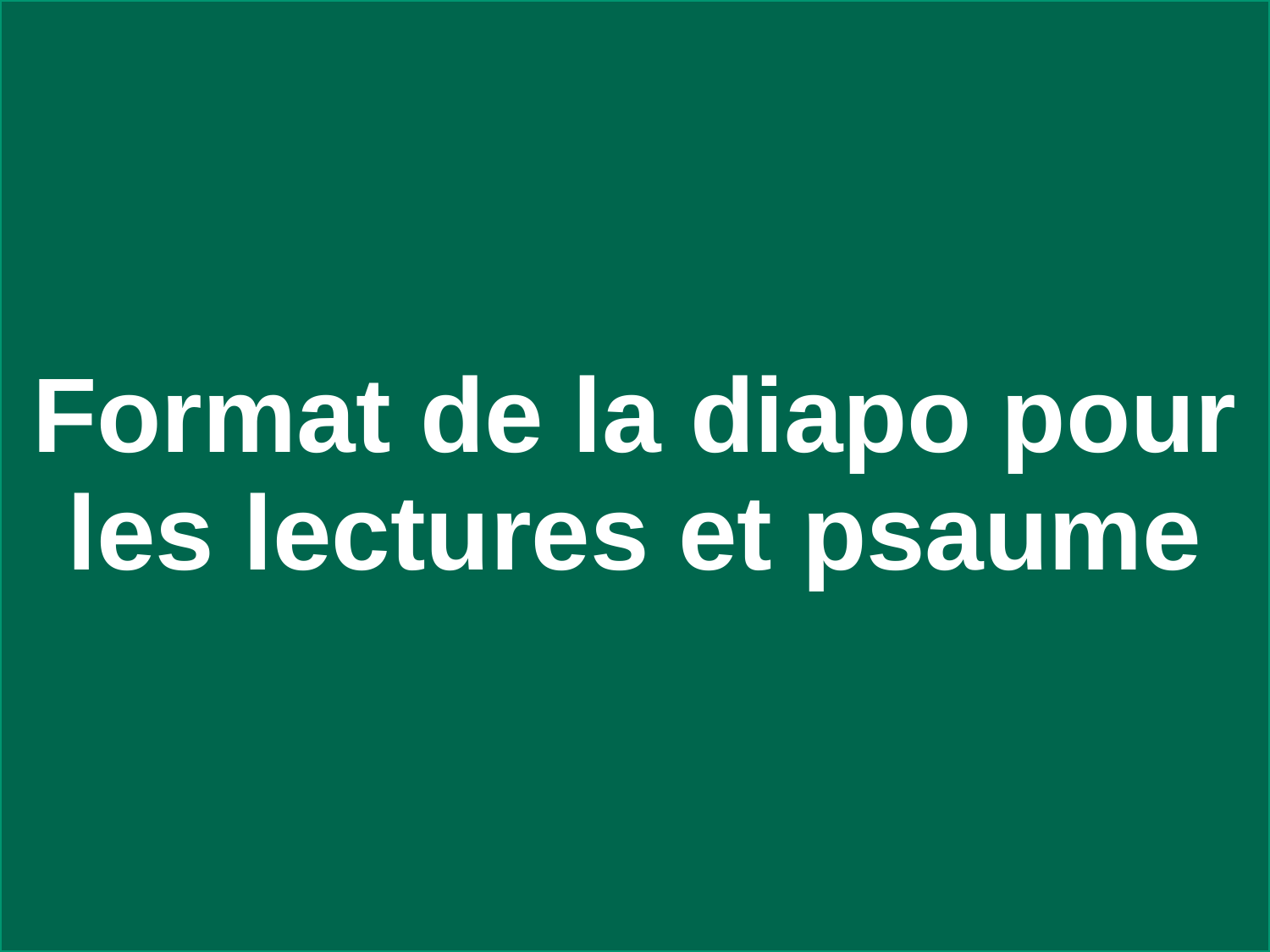

Format de la diapo pour les lectures et psaume